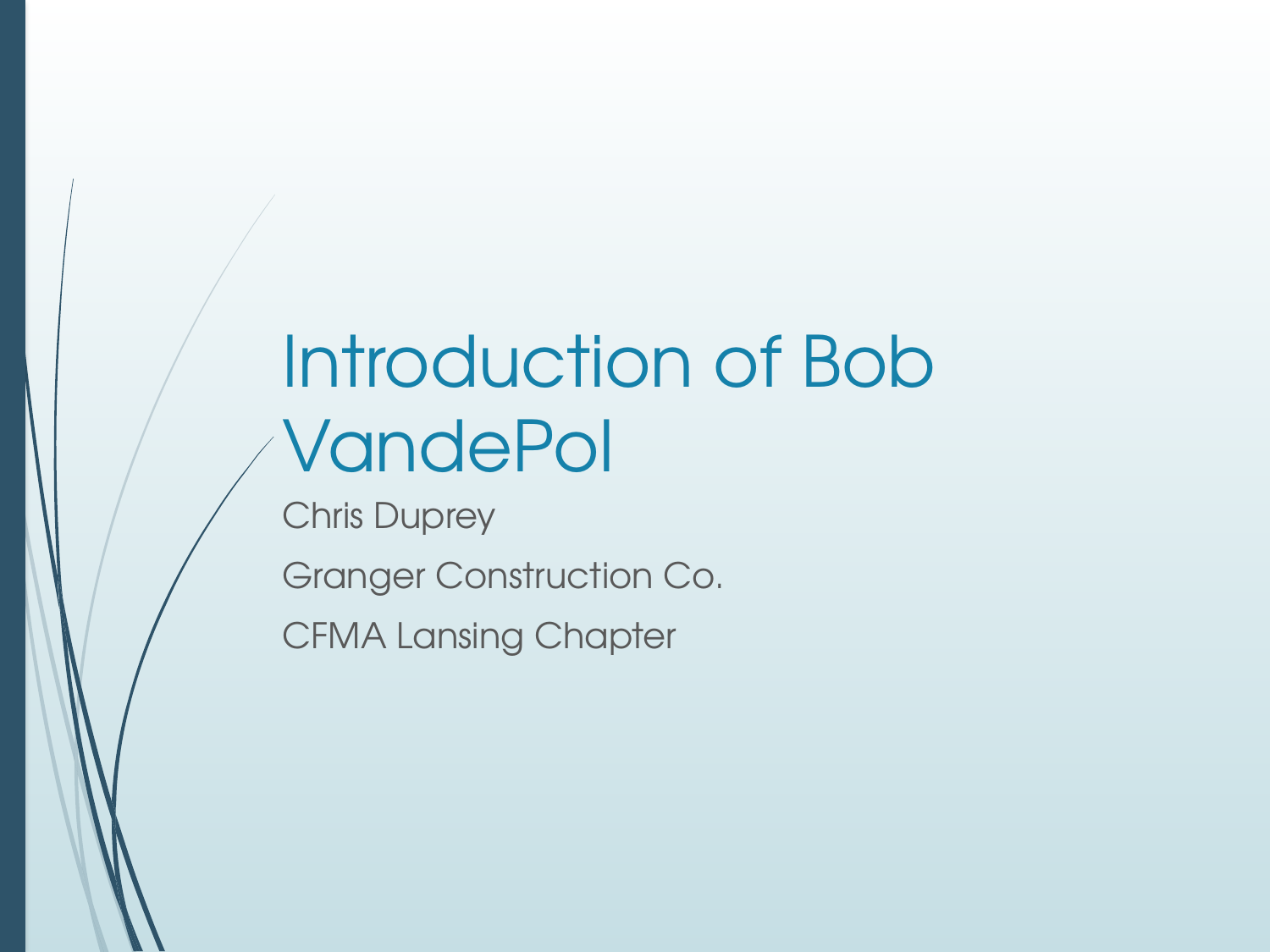

# Introduction of Bob VandePol
Chris Duprey
Granger Construction Co.
CFMA Lansing Chapter